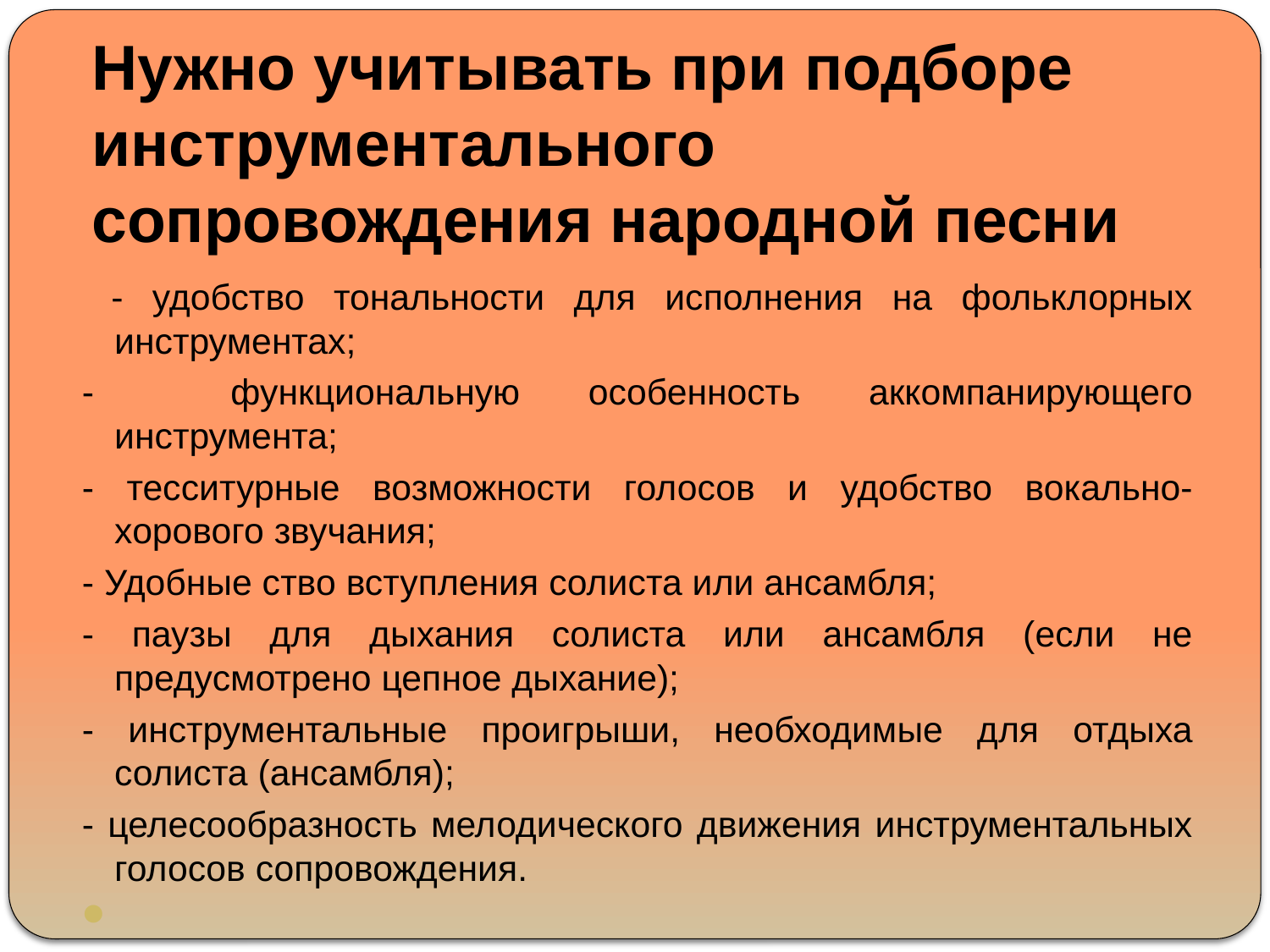

# Нужно учитывать при подборе инструментального сопровождения народной песни
 - удобство тональности для исполнения на фольклорных инструментах;
-  функциональную особенность аккомпанирующего инструмента;
- тесситурные возможности голосов и удобство вокально-хорового звучания;
- Удобные ство вступления солиста или ансамбля;
- паузы для дыхания солиста или ансамбля (если не предусмотрено цепное дыхание);
- инструментальные проигрыши, необходимые для отдыха солиста (ансамбля);
- целесообразность мелодического движения инструментальных голосов сопровождения.